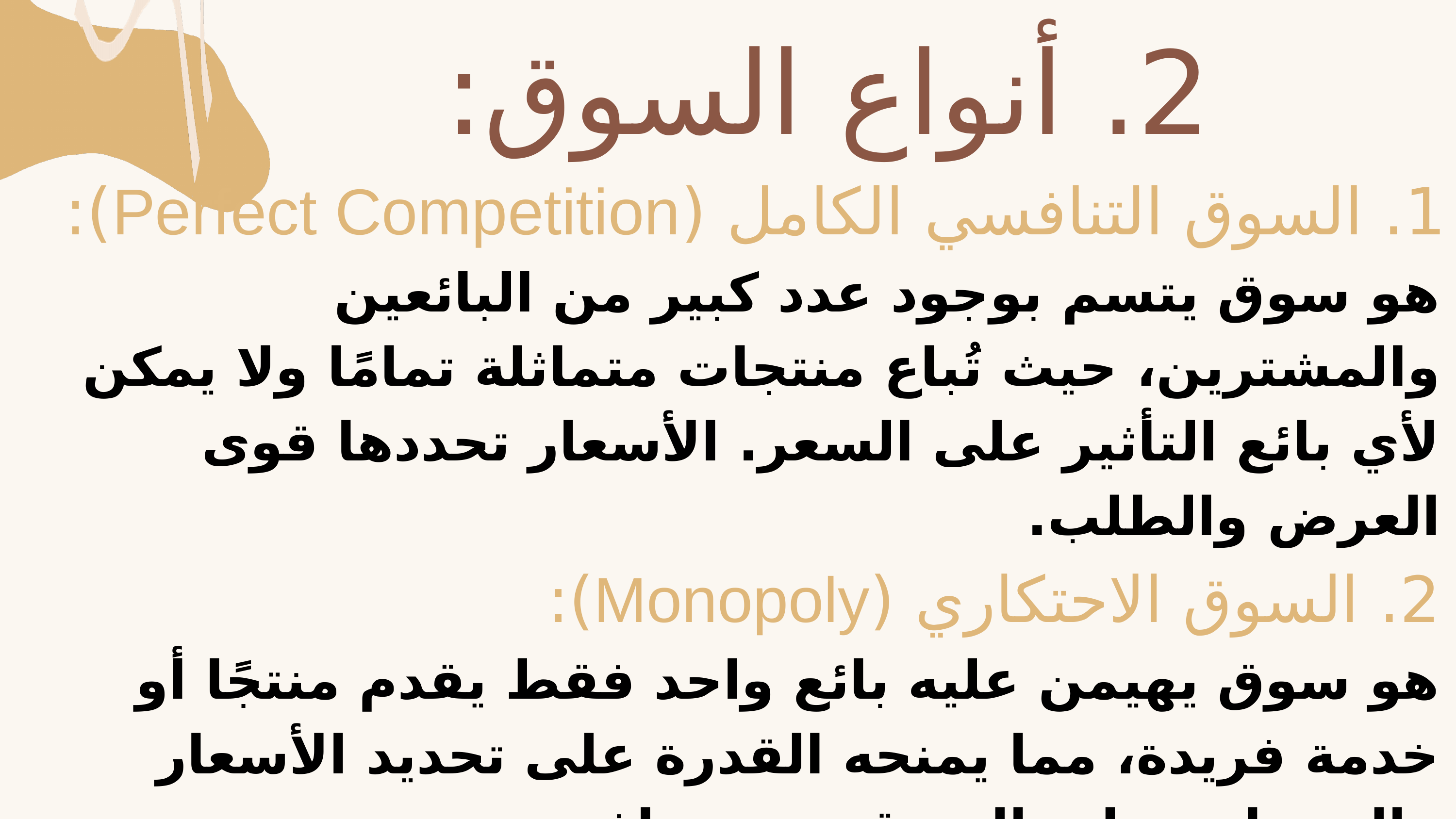

2. أنواع السوق:
1. السوق التنافسي الكامل (Perfect Competition):
هو سوق يتسم بوجود عدد كبير من البائعين والمشترين، حيث تُباع منتجات متماثلة تمامًا ولا يمكن لأي بائع التأثير على السعر. الأسعار تحددها قوى العرض والطلب.
2. السوق الاحتكاري (Monopoly):
هو سوق يهيمن عليه بائع واحد فقط يقدم منتجًا أو خدمة فريدة، مما يمنحه القدرة على تحديد الأسعار والسيطرة على السوق دون منافسة.